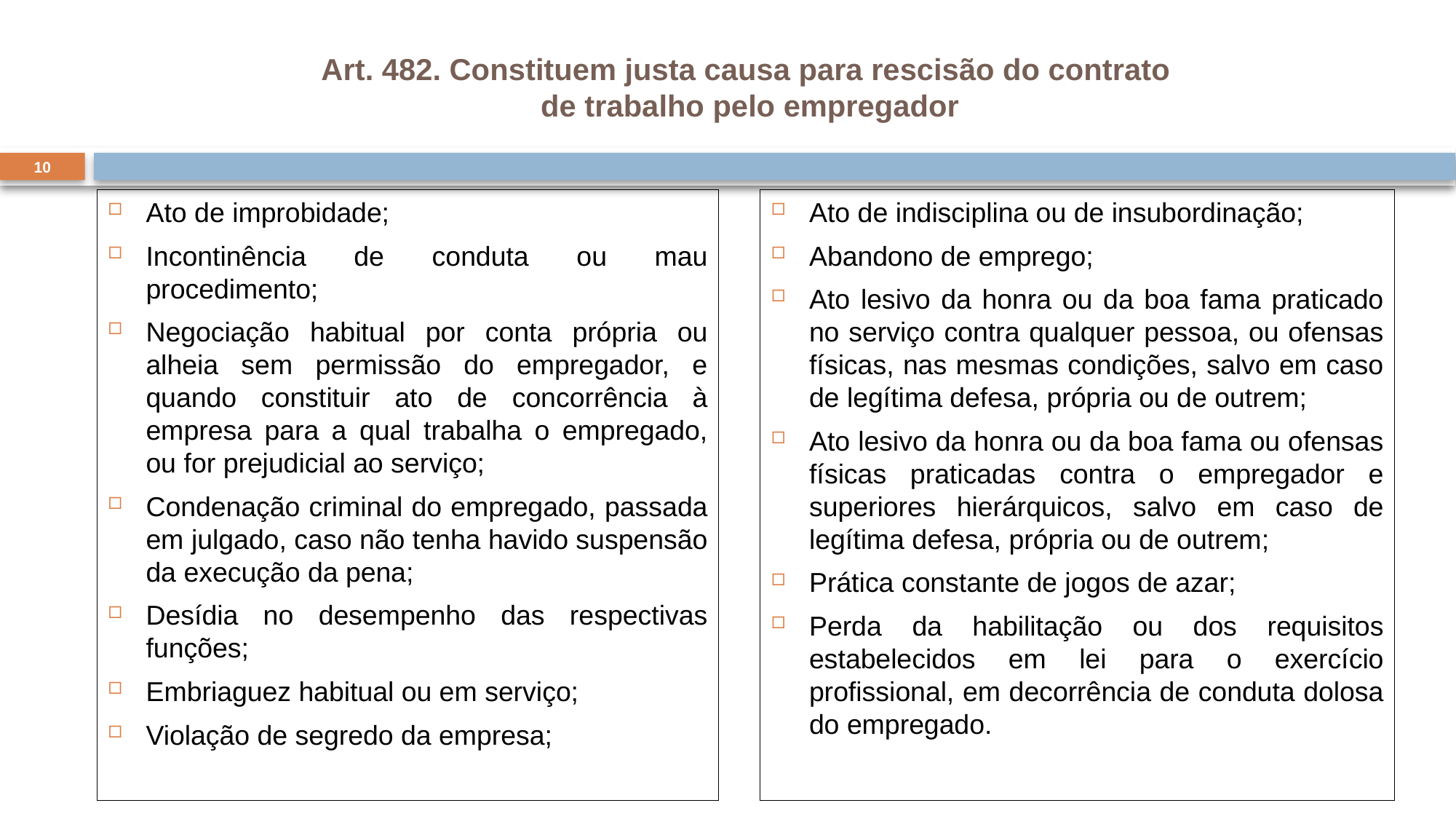

# Art. 482. Constituem justa causa para rescisão do contrato de trabalho pelo empregador
10
Ato de improbidade;
Incontinência de conduta ou mau procedimento;
Negociação habitual por conta própria ou alheia sem permissão do empregador, e quando constituir ato de concorrência à empresa para a qual trabalha o empregado, ou for prejudicial ao serviço;
Condenação criminal do empregado, passada em julgado, caso não tenha havido suspensão da execução da pena;
Desídia no desempenho das respectivas funções;
Embriaguez habitual ou em serviço;
Violação de segredo da empresa;

Ato de indisciplina ou de insubordinação;
Abandono de emprego;
Ato lesivo da honra ou da boa fama praticado no serviço contra qualquer pessoa, ou ofensas físicas, nas mesmas condições, salvo em caso de legítima defesa, própria ou de outrem;
Ato lesivo da honra ou da boa fama ou ofensas físicas praticadas contra o empregador e superiores hierárquicos, salvo em caso de legítima defesa, própria ou de outrem;
Prática constante de jogos de azar;
Perda da habilitação ou dos requisitos estabelecidos em lei para o exercício profissional, em decorrência de conduta dolosa do empregado.